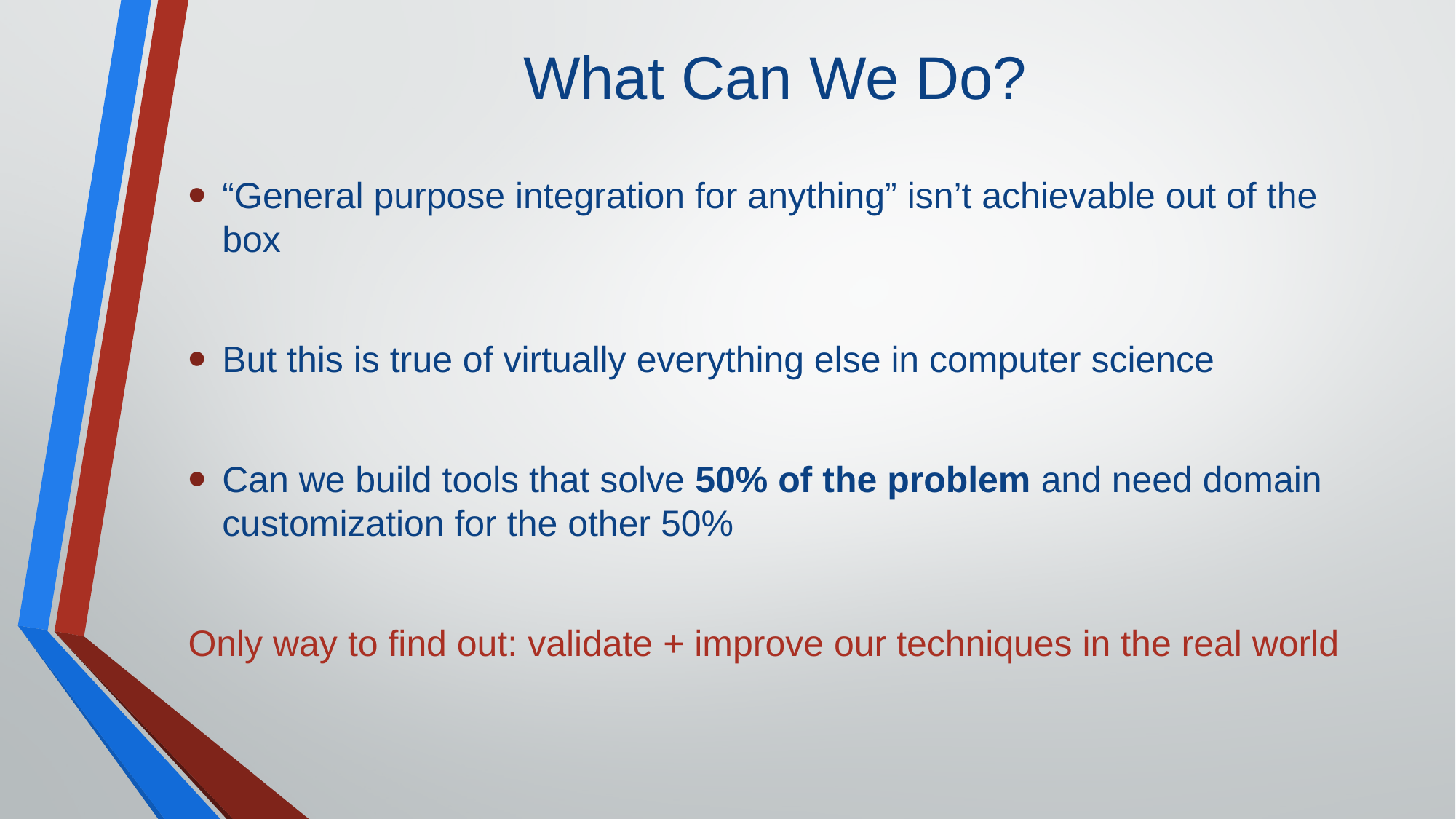

# What Can We Do?
“General purpose integration for anything” isn’t achievable out of the box

But this is true of virtually everything else in computer science

Can we build tools that solve 50% of the problem and need domain customization for the other 50%

Only way to find out: validate + improve our techniques in the real world